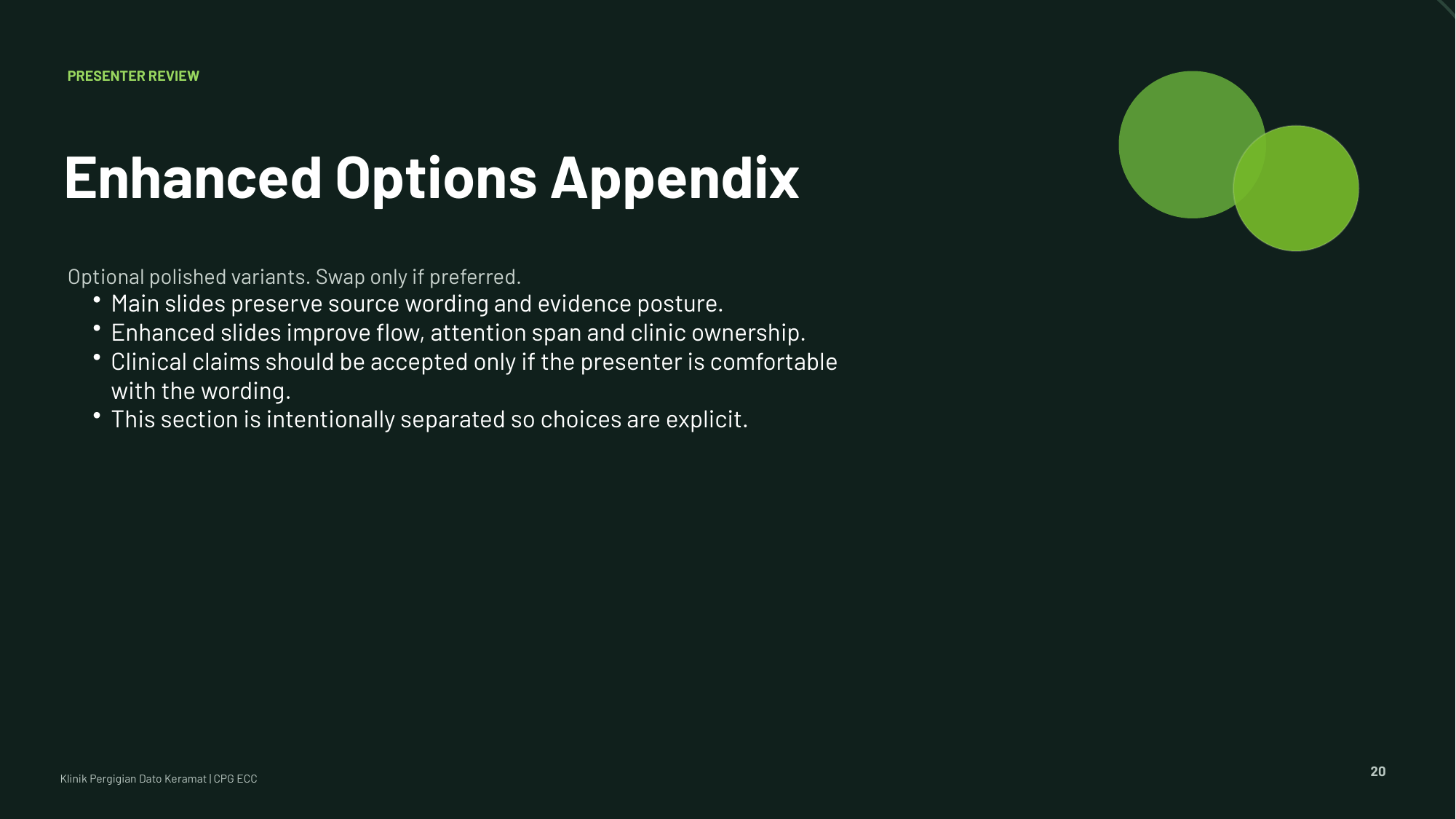

PRESENTER REVIEW

Enhanced Options Appendix

Main slides preserve source wording and evidence posture.
Enhanced slides improve flow, attention span and clinic ownership.
Clinical claims should be accepted only if the presenter is comfortable with the wording.
This section is intentionally separated so choices are explicit.
Optional polished variants. Swap only if preferred.
20
Klinik Pergigian Dato Keramat | CPG ECC